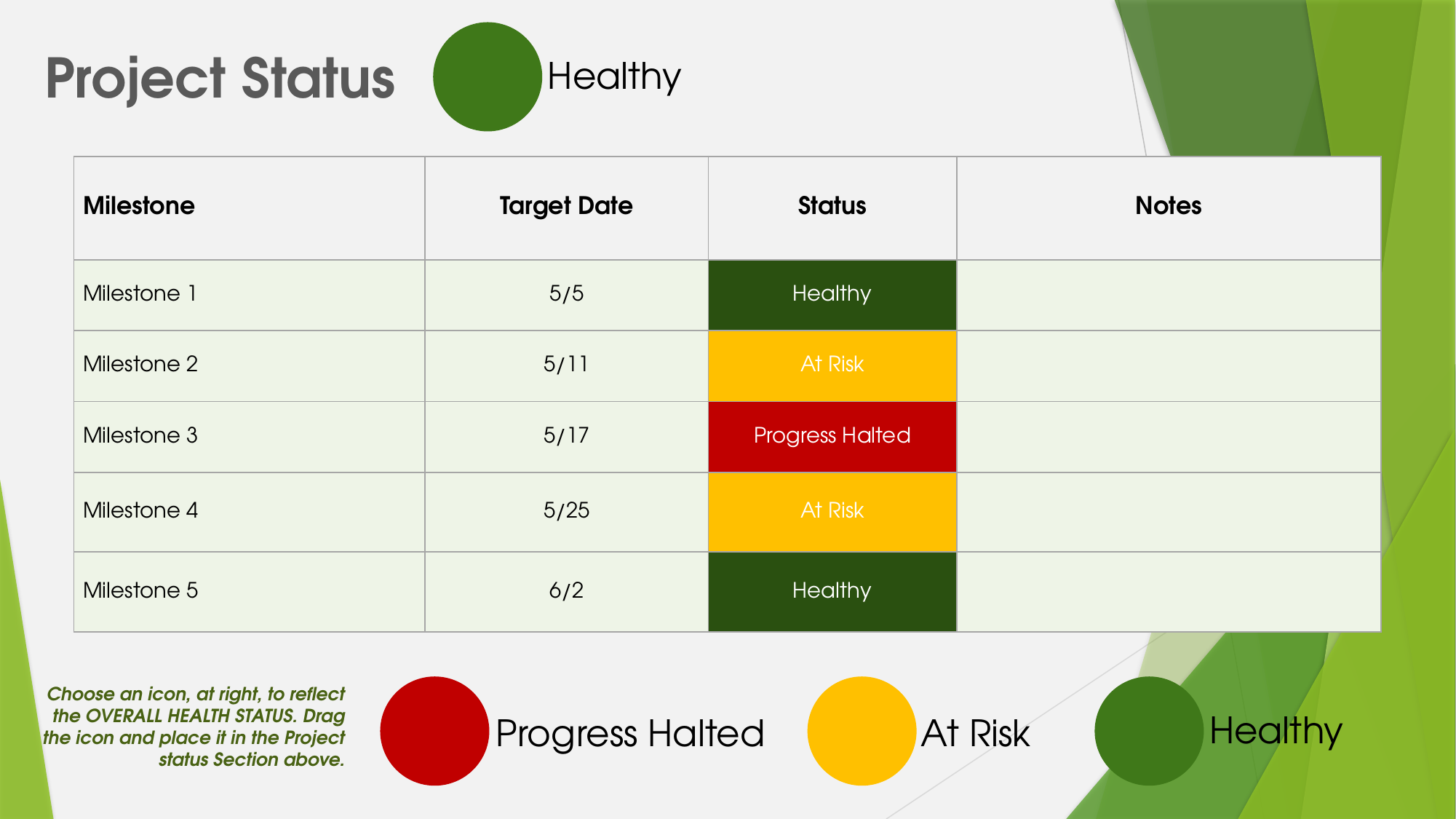

Healthy
Project Status
| Milestone | Target Date | Status | Notes |
| --- | --- | --- | --- |
| Milestone 1 | 5/5 | Healthy |  |
| Milestone 2 | 5/11 | At Risk |  |
| Milestone 3 | 5/17 | Progress Halted |  |
| Milestone 4 | 5/25 | At Risk |  |
| Milestone 5 | 6/2 | Healthy |  |

Progress Halted

At Risk

Healthy
Choose an icon, at right, to reflect the OVERALL HEALTH STATUS. Drag the icon and place it in the Project status Section above.